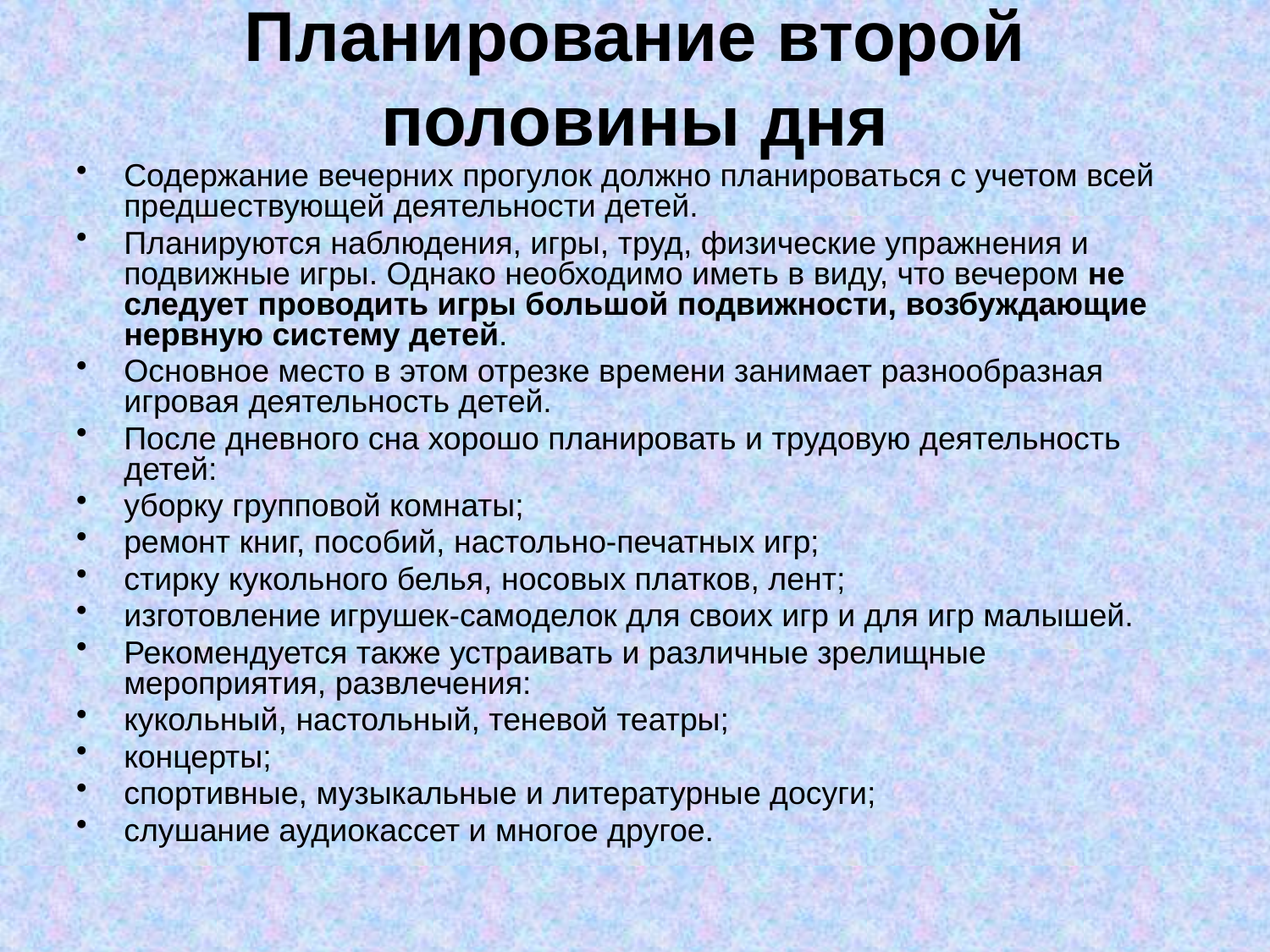

# Планирование второй половины дня
Содержание вечерних прогулок должно планироваться с учетом всей предшествующей деятельности детей.
Планируются наблюдения, игры, труд, физические упражнения и подвижные игры. Однако необходимо иметь в виду, что вечером не следует проводить игры большой подвижности, возбуждающие нервную систему детей.
Основное место в этом отрезке времени занимает разнообразная игровая деятельность детей.
После дневного сна хорошо планировать и трудовую деятельность детей:
уборку групповой комнаты;
ремонт книг, пособий, настольно-печатных игр;
стирку кукольного белья, носовых платков, лент;
изготовление игрушек-самоделок для своих игр и для игр малышей.
Рекомендуется также устраивать и различные зрелищные мероприятия, развлечения:
кукольный, настольный, теневой театры;
концерты;
спортивные, музыкальные и литературные досуги;
слушание аудиокассет и многое другое.